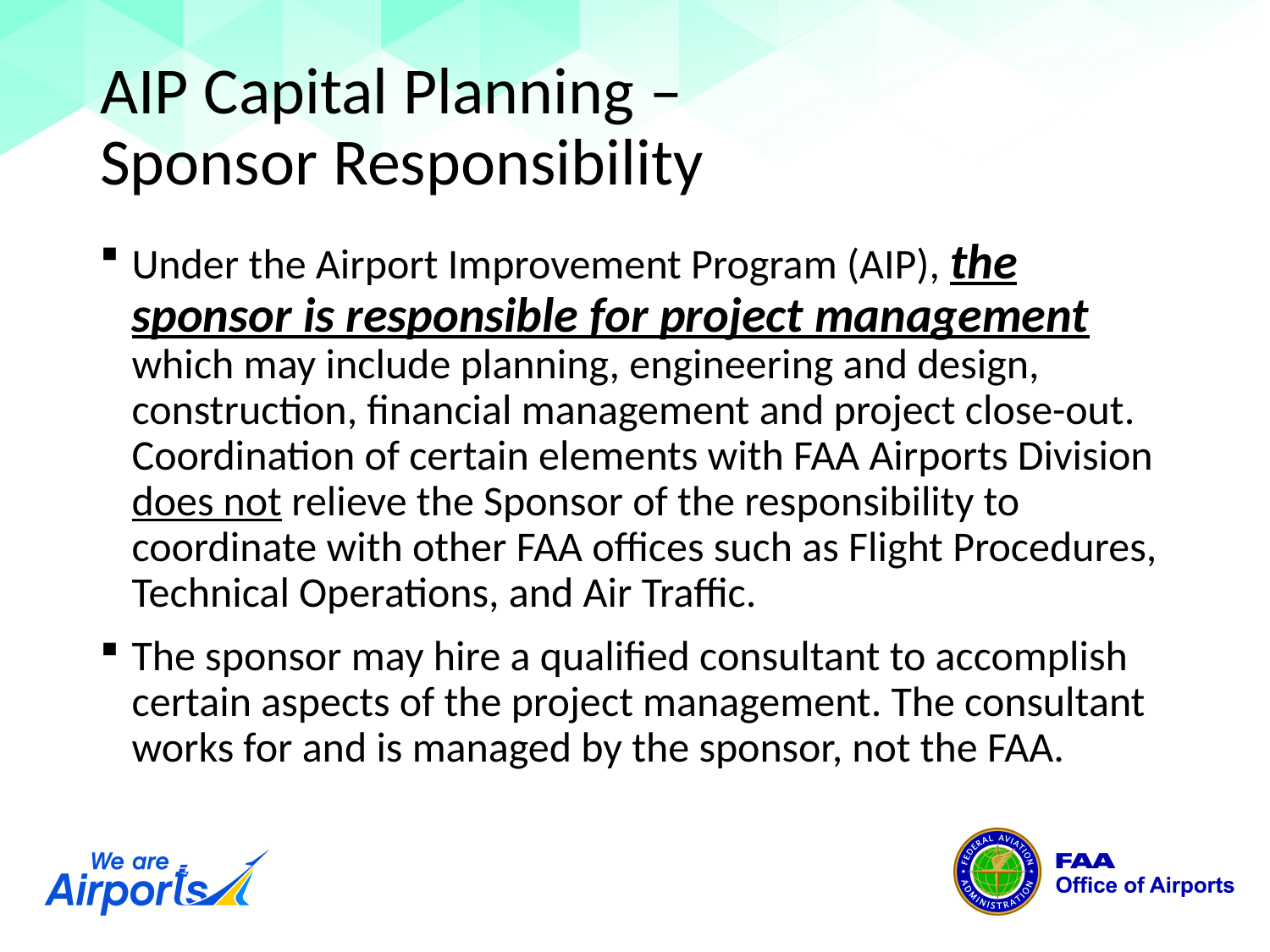

# AIP Capital Planning – Sponsor Responsibility
Under the Airport Improvement Program (AIP), the sponsor is responsible for project management which may include planning, engineering and design, construction, financial management and project close-out.  Coordination of certain elements with FAA Airports Division does not relieve the Sponsor of the responsibility to coordinate with other FAA offices such as Flight Procedures, Technical Operations, and Air Traffic.
The sponsor may hire a qualified consultant to accomplish certain aspects of the project management. The consultant works for and is managed by the sponsor, not the FAA.